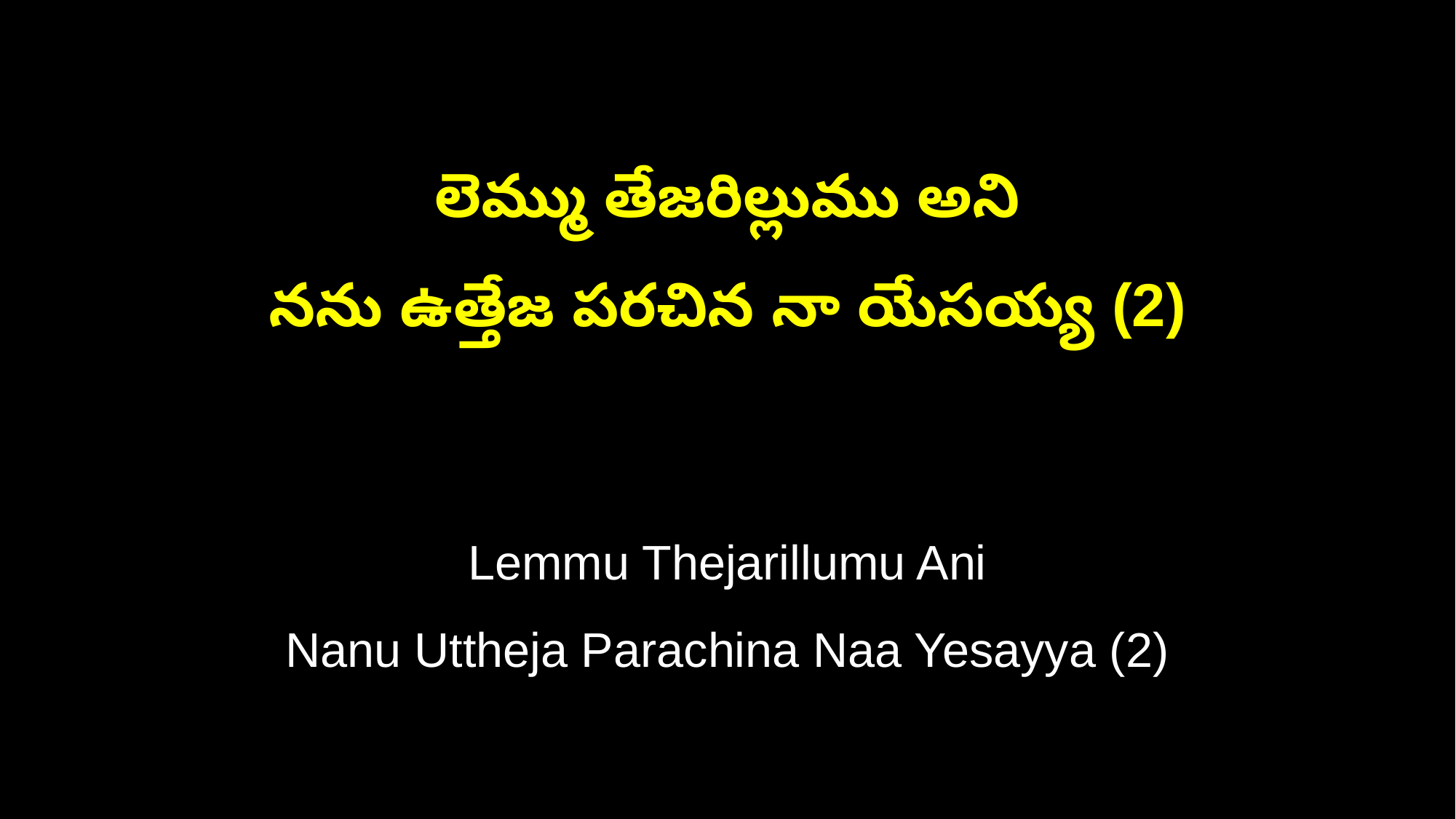

లెమ్ము తేజరిల్లుము అని
నను ఉత్తేజ పరచిన నా యేసయ్య (2)
Lemmu Thejarillumu Ani
Nanu Uttheja Parachina Naa Yesayya (2)